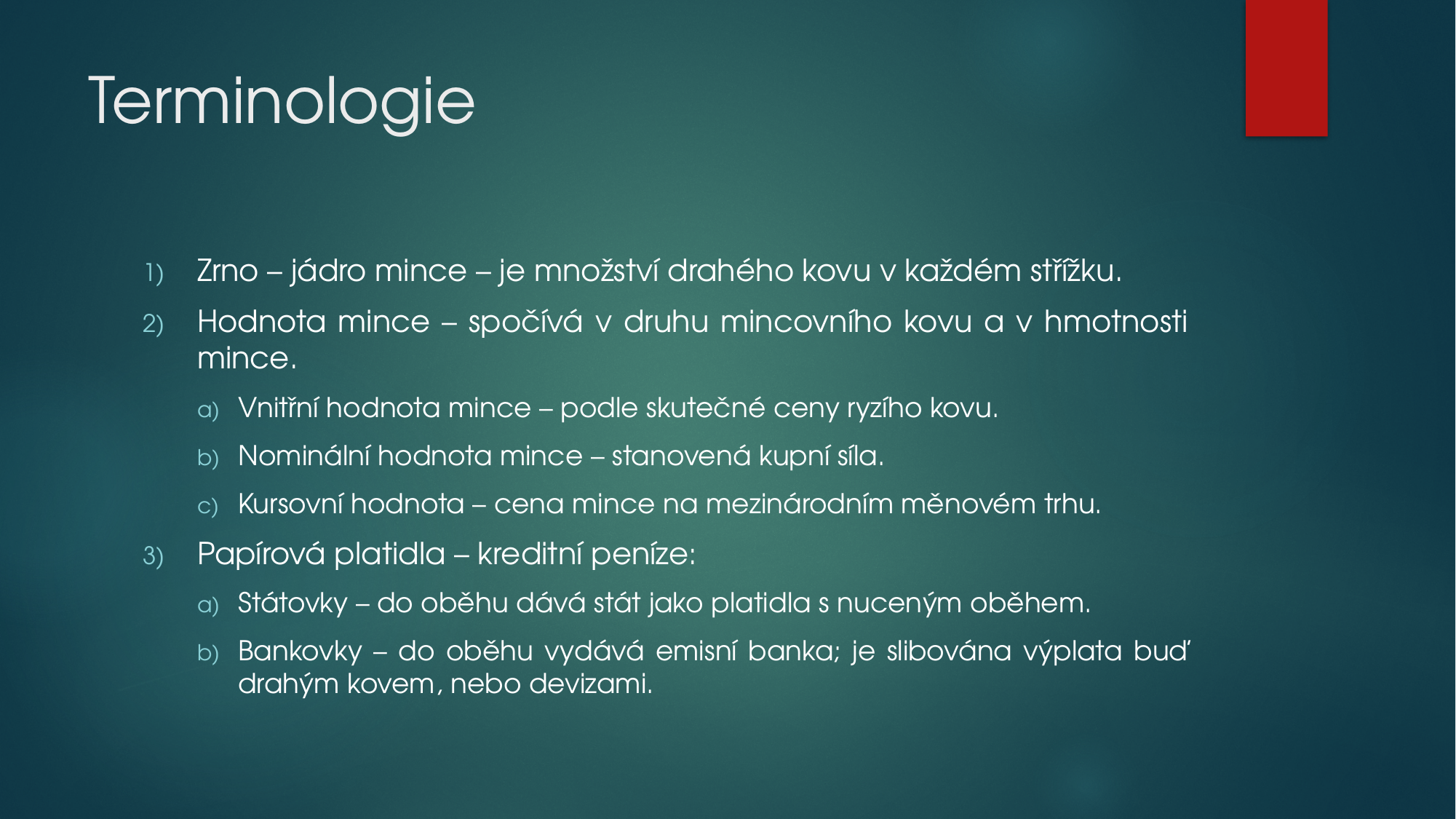

# Terminologie
Zrno – jádro mince – je množství drahého kovu v každém střížku.
Hodnota mince – spočívá v druhu mincovního kovu a v hmotnosti mince.
Vnitřní hodnota mince – podle skutečné ceny ryzího kovu.
Nominální hodnota mince – stanovená kupní síla.
Kursovní hodnota – cena mince na mezinárodním měnovém trhu.
Papírová platidla – kreditní peníze:
Státovky – do oběhu dává stát jako platidla s nuceným oběhem.
Bankovky – do oběhu vydává emisní banka; je slibována výplata buď drahým kovem, nebo devizami.